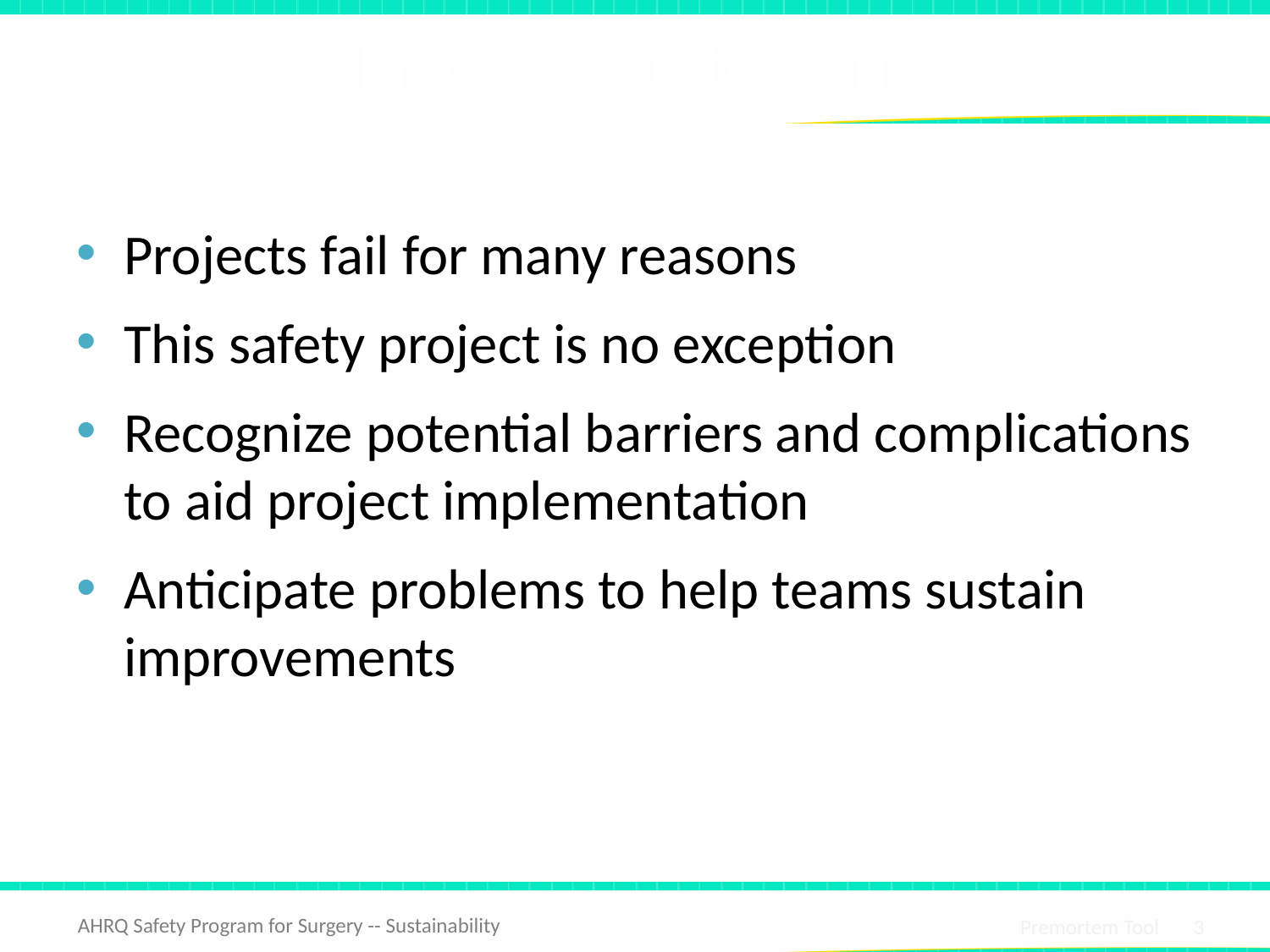

# Problem Statement
Projects fail for many reasons
This safety project is no exception
Recognize potential barriers and complications to aid project implementation
Anticipate problems to help teams sustain improvements